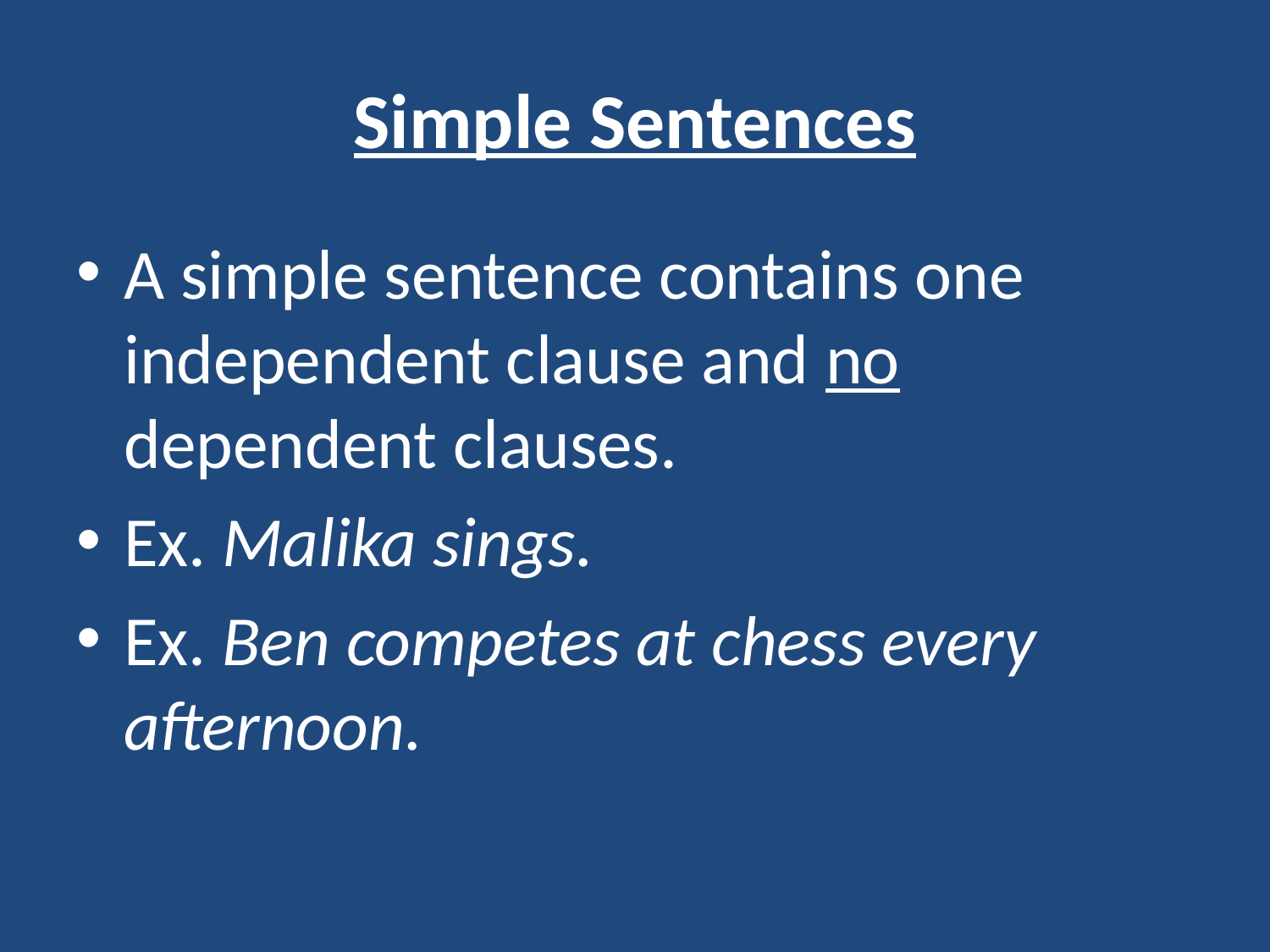

# Simple Sentences
A simple sentence contains one independent clause and no dependent clauses.
Ex. Malika sings.
Ex. Ben competes at chess every afternoon.